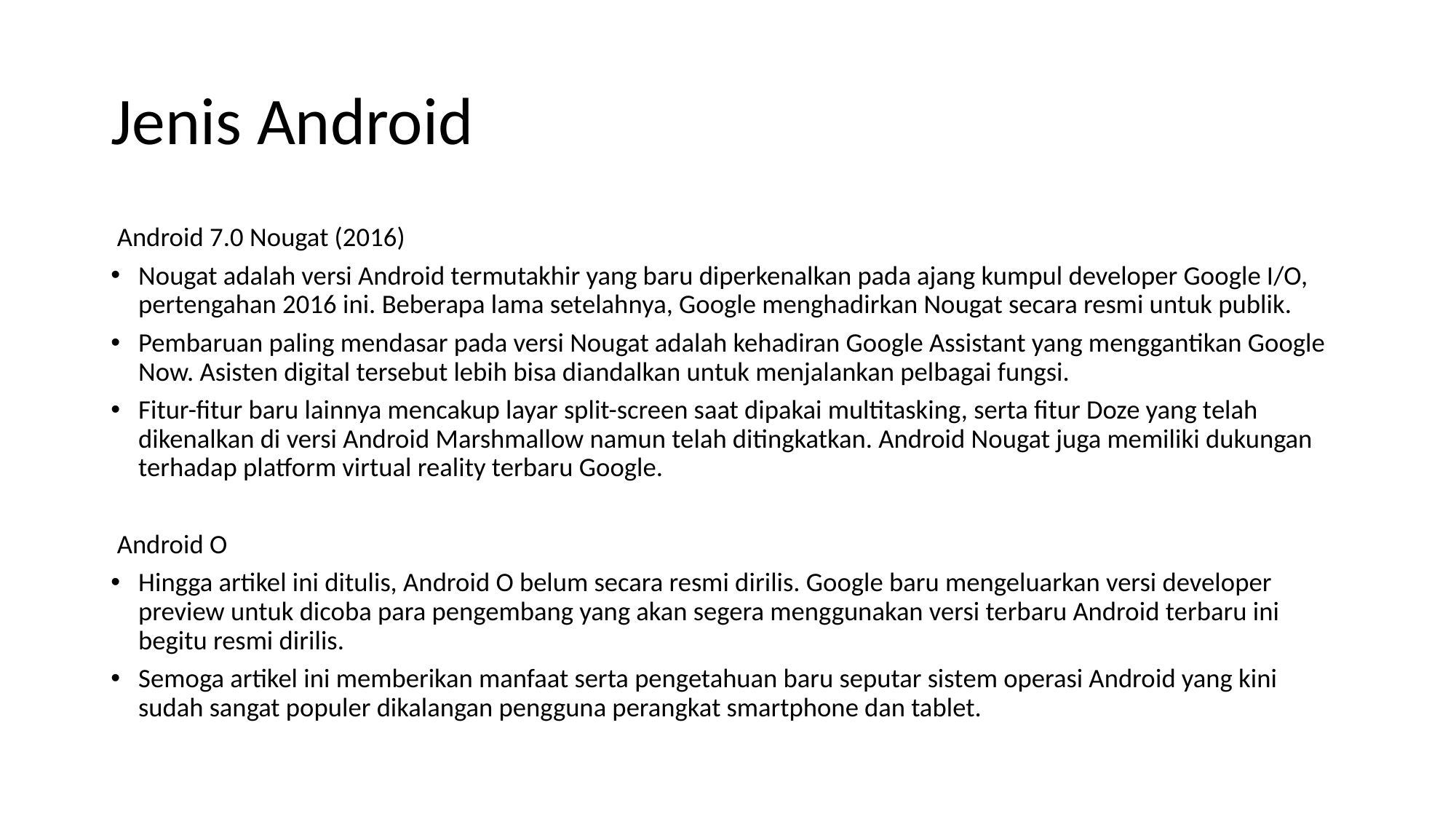

# Jenis Android
 Android 7.0 Nougat (2016)
Nougat adalah versi Android termutakhir yang baru diperkenalkan pada ajang kumpul developer Google I/O, pertengahan 2016 ini. Beberapa lama setelahnya, Google menghadirkan Nougat secara resmi untuk publik.
Pembaruan paling mendasar pada versi Nougat adalah kehadiran Google Assistant yang menggantikan Google Now. Asisten digital tersebut lebih bisa diandalkan untuk menjalankan pelbagai fungsi.
Fitur-fitur baru lainnya mencakup layar split-screen saat dipakai multitasking, serta fitur Doze yang telah dikenalkan di versi Android Marshmallow namun telah ditingkatkan. Android Nougat juga memiliki dukungan terhadap platform virtual reality terbaru Google.

 Android O
Hingga artikel ini ditulis, Android O belum secara resmi dirilis. Google baru mengeluarkan versi developer preview untuk dicoba para pengembang yang akan segera menggunakan versi terbaru Android terbaru ini begitu resmi dirilis.
Semoga artikel ini memberikan manfaat serta pengetahuan baru seputar sistem operasi Android yang kini sudah sangat populer dikalangan pengguna perangkat smartphone dan tablet.